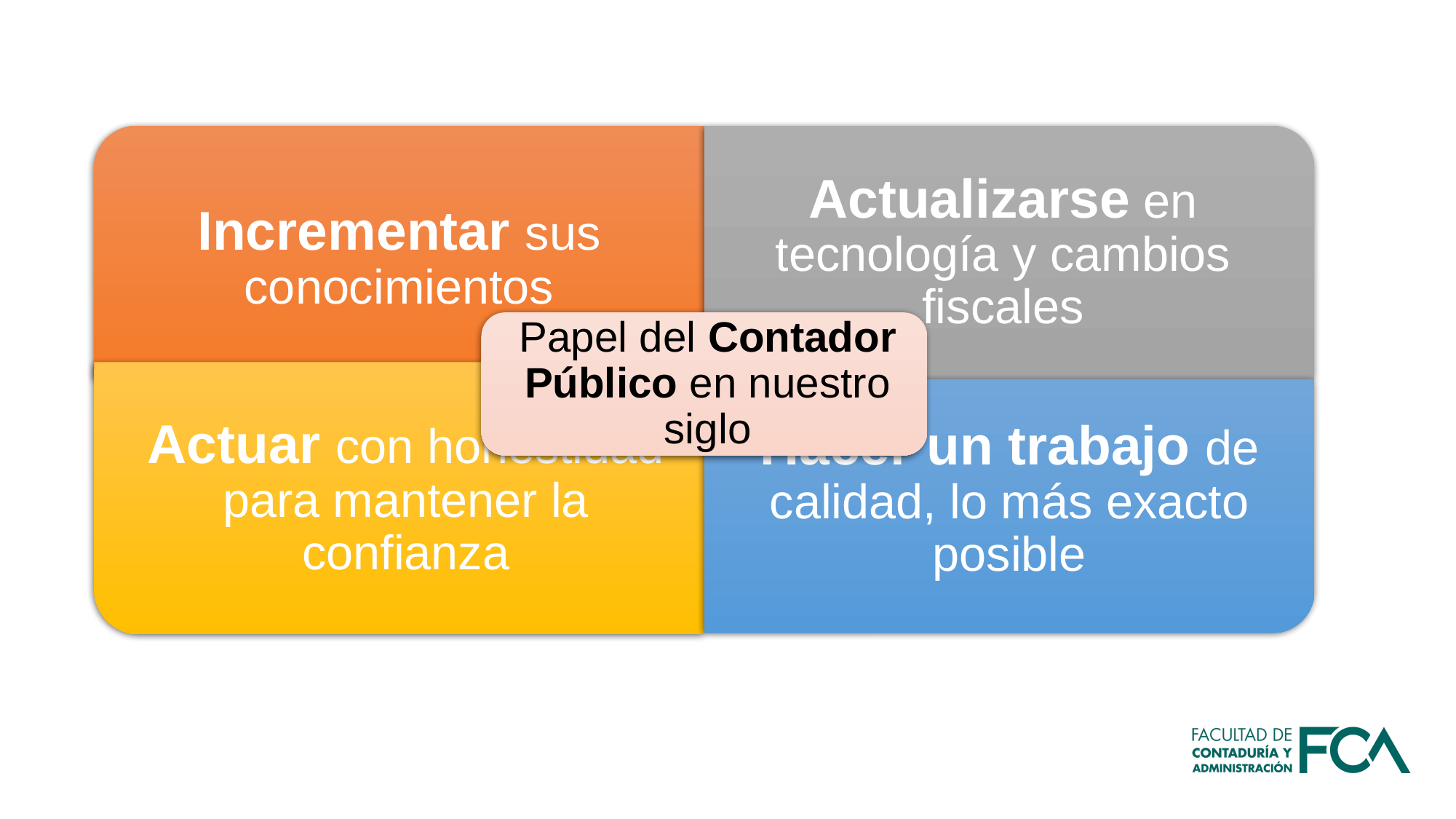

Incrementar sus conocimientos
Actualizarse en tecnología y cambios fiscales
Actuar con honestidad para mantener la confianza
Hacer un trabajo de calidad, lo más exacto posible
Papel del Contador Público en nuestro siglo